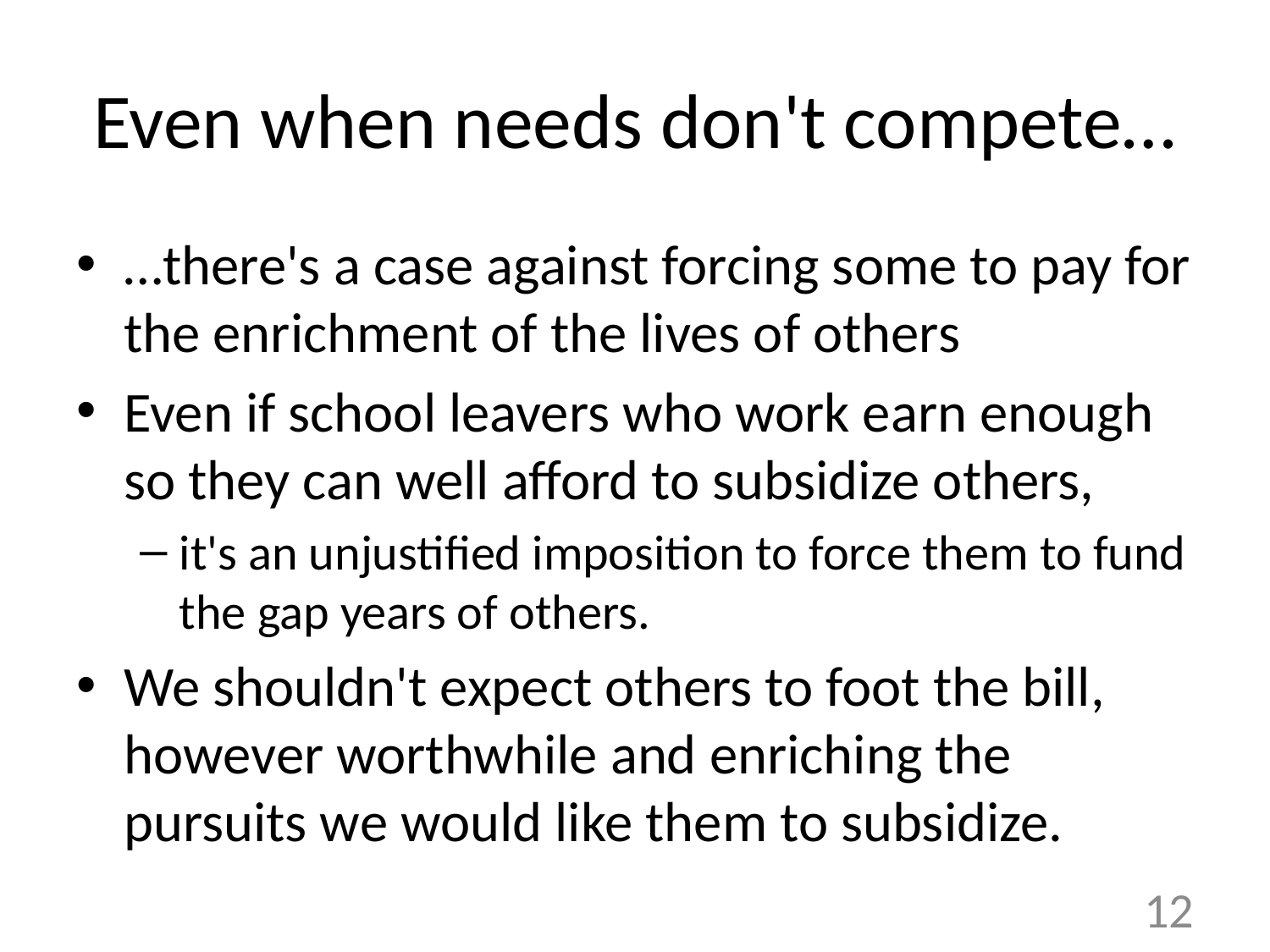

# Even when needs don't compete…
…there's a case against forcing some to pay for the enrichment of the lives of others
Even if school leavers who work earn enough so they can well afford to subsidize others,
it's an unjustified imposition to force them to fund the gap years of others.
We shouldn't expect others to foot the bill, however worthwhile and enriching the pursuits we would like them to subsidize.
12